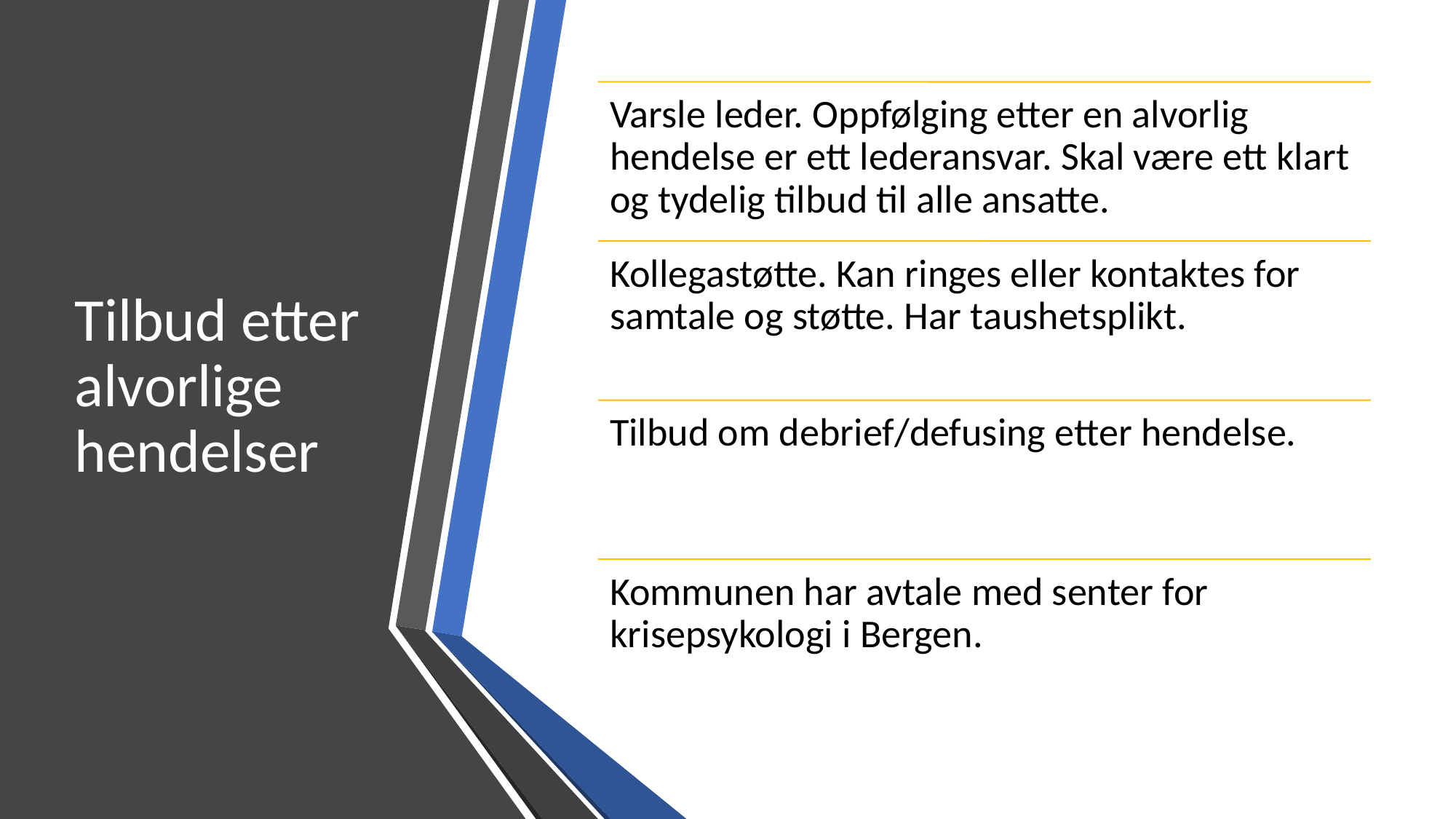

Varsle leder. Oppfølging etter en alvorlig hendelse er ett lederansvar. Skal være ett klart og tydelig tilbud til alle ansatte.
Kollegastøtte. Kan ringes eller kontaktes for samtale og støtte. Har taushetsplikt.
Tilbud om debrief/defusing etter hendelse.
Kommunen har avtale med senter for krisepsykologi i Bergen.
# Tilbud etter alvorlige hendelser